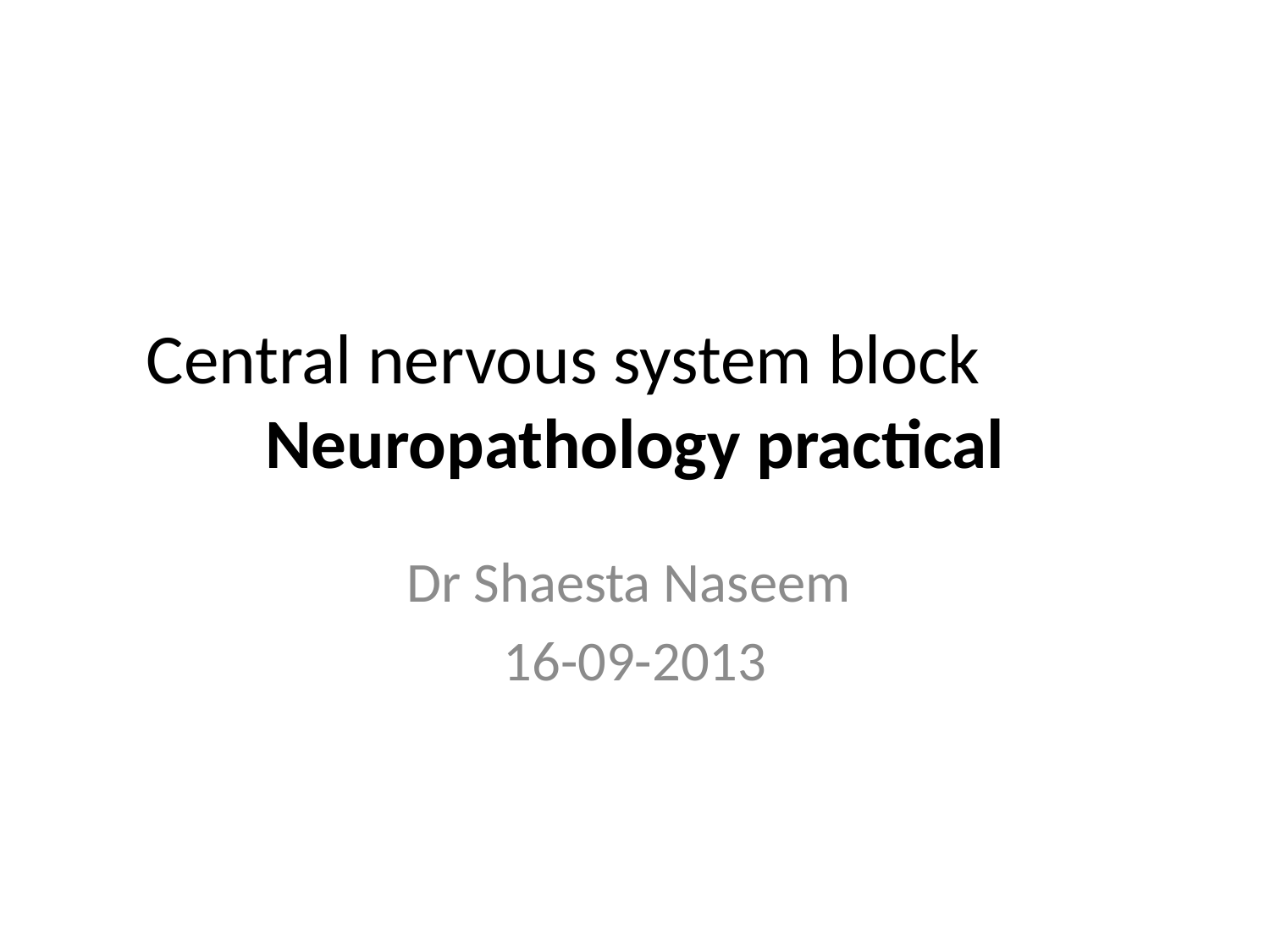

# Central nervous system block          Neuropathology practical
Dr Shaesta Naseem
16-09-2013